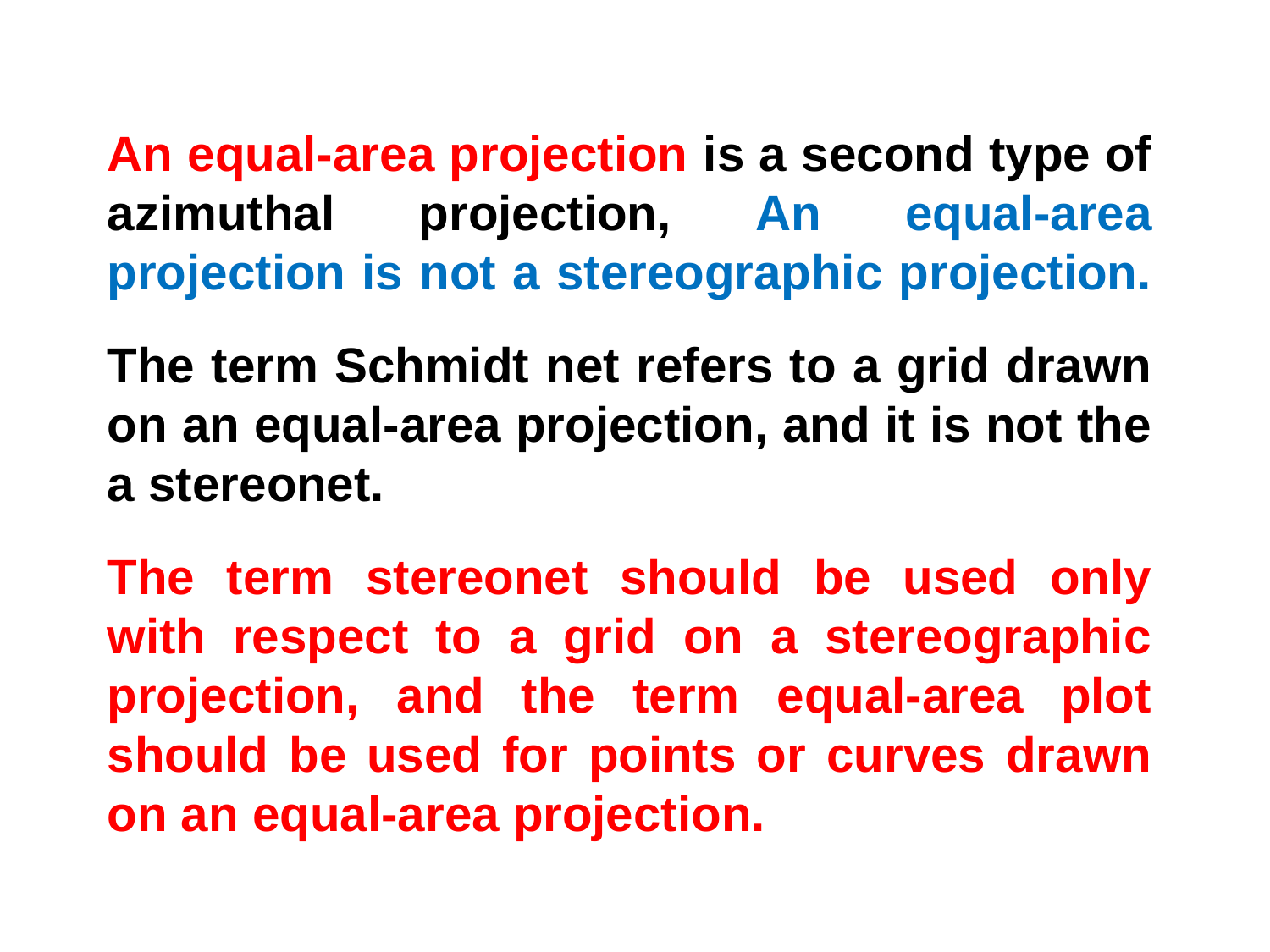

An equal-area projection is a second type of azimuthal projection, An equal-area projection is not a stereographic projection.

The term Schmidt net refers to a grid drawn on an equal-area projection, and it is not the a stereonet.

The term stereonet should be used only with respect to a grid on a stereographic projection, and the term equal-area plot should be used for points or curves drawn on an equal-area projection.